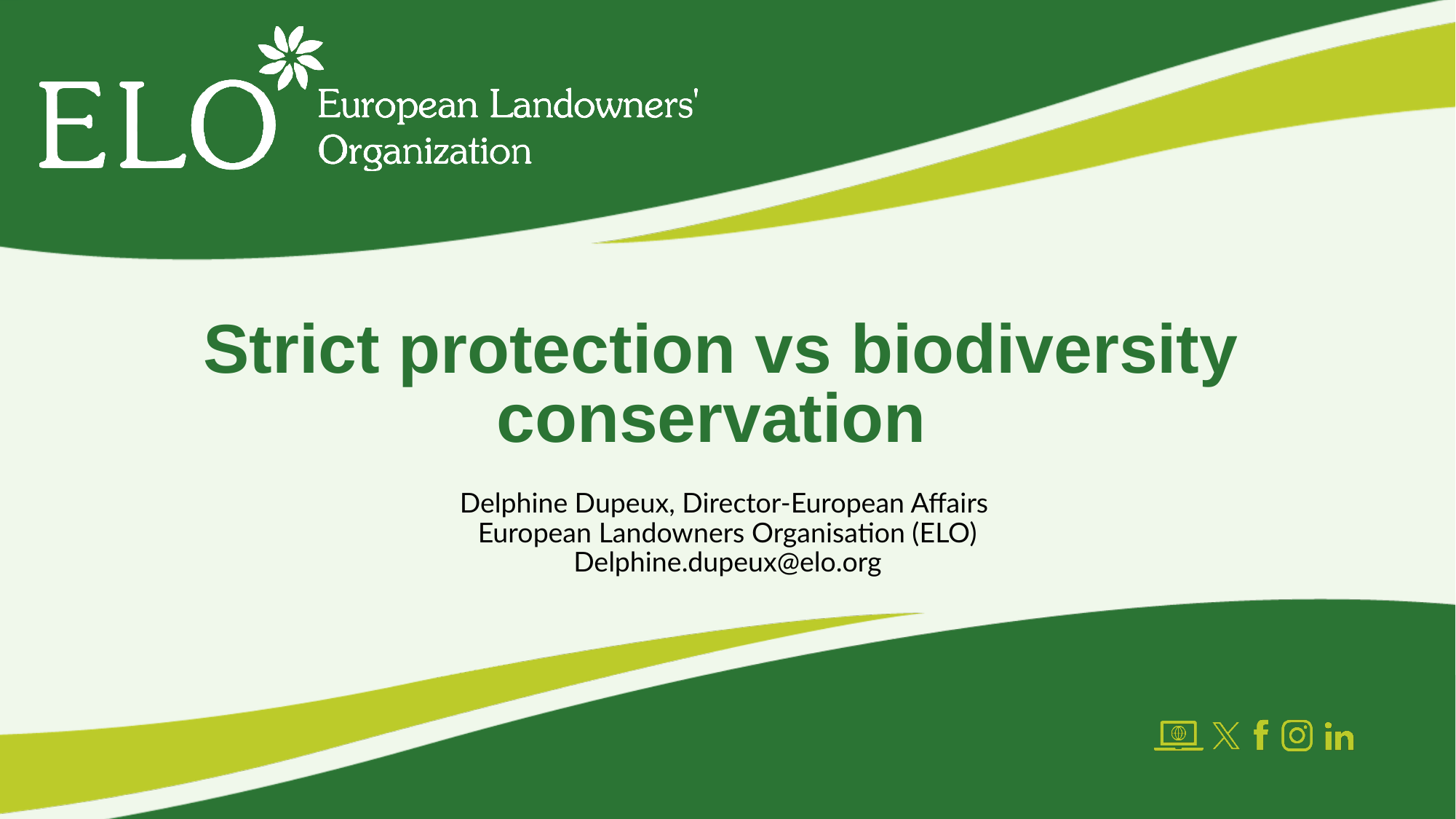

# Strict protection vs biodiversity conservation
Delphine Dupeux, Director-European Affairs
European Landowners Organisation (ELO)
Delphine.dupeux@elo.org